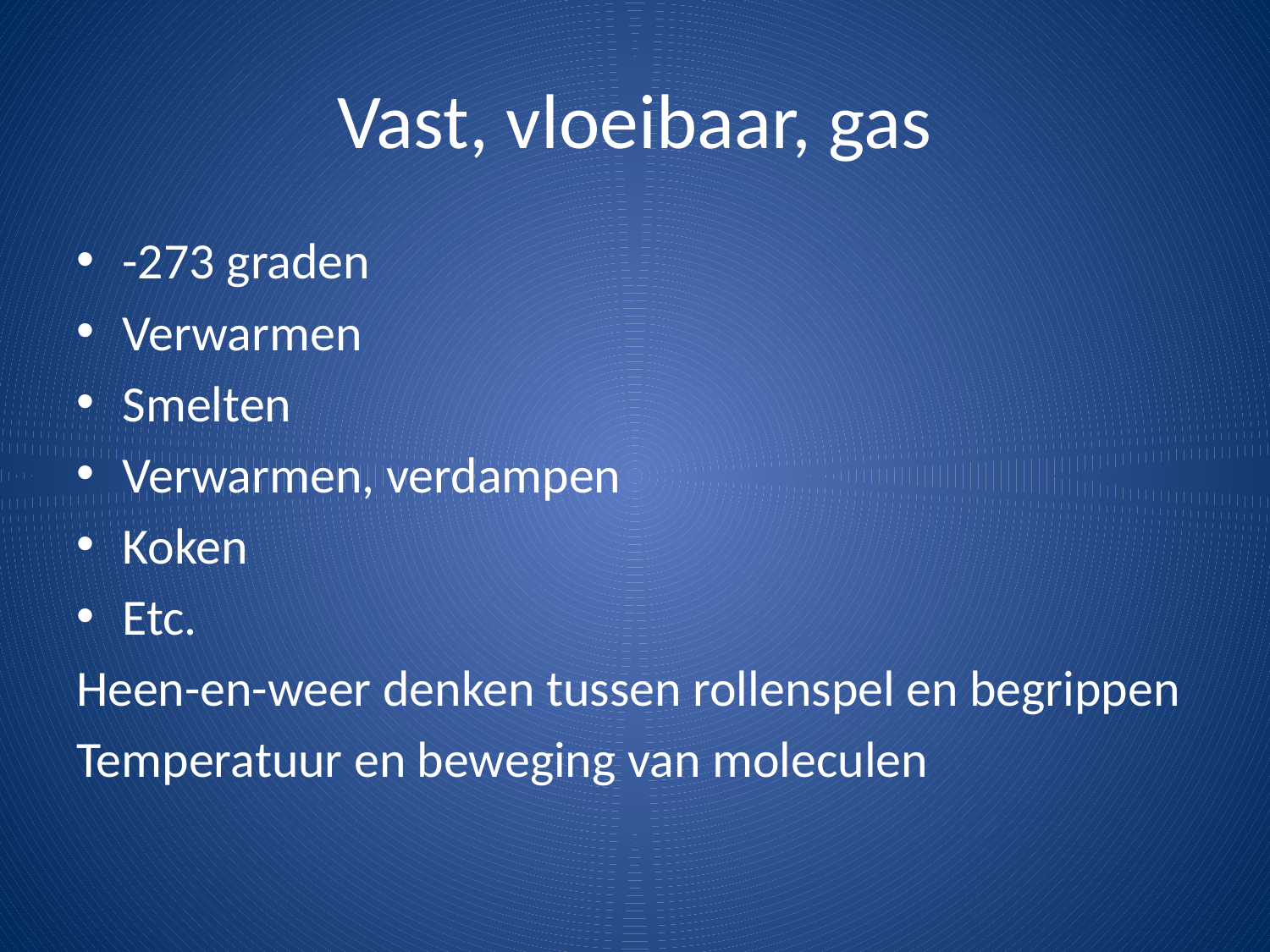

# Vast, vloeibaar, gas
-273 graden
Verwarmen
Smelten
Verwarmen, verdampen
Koken
Etc.
Heen-en-weer denken tussen rollenspel en begrippen
Temperatuur en beweging van moleculen